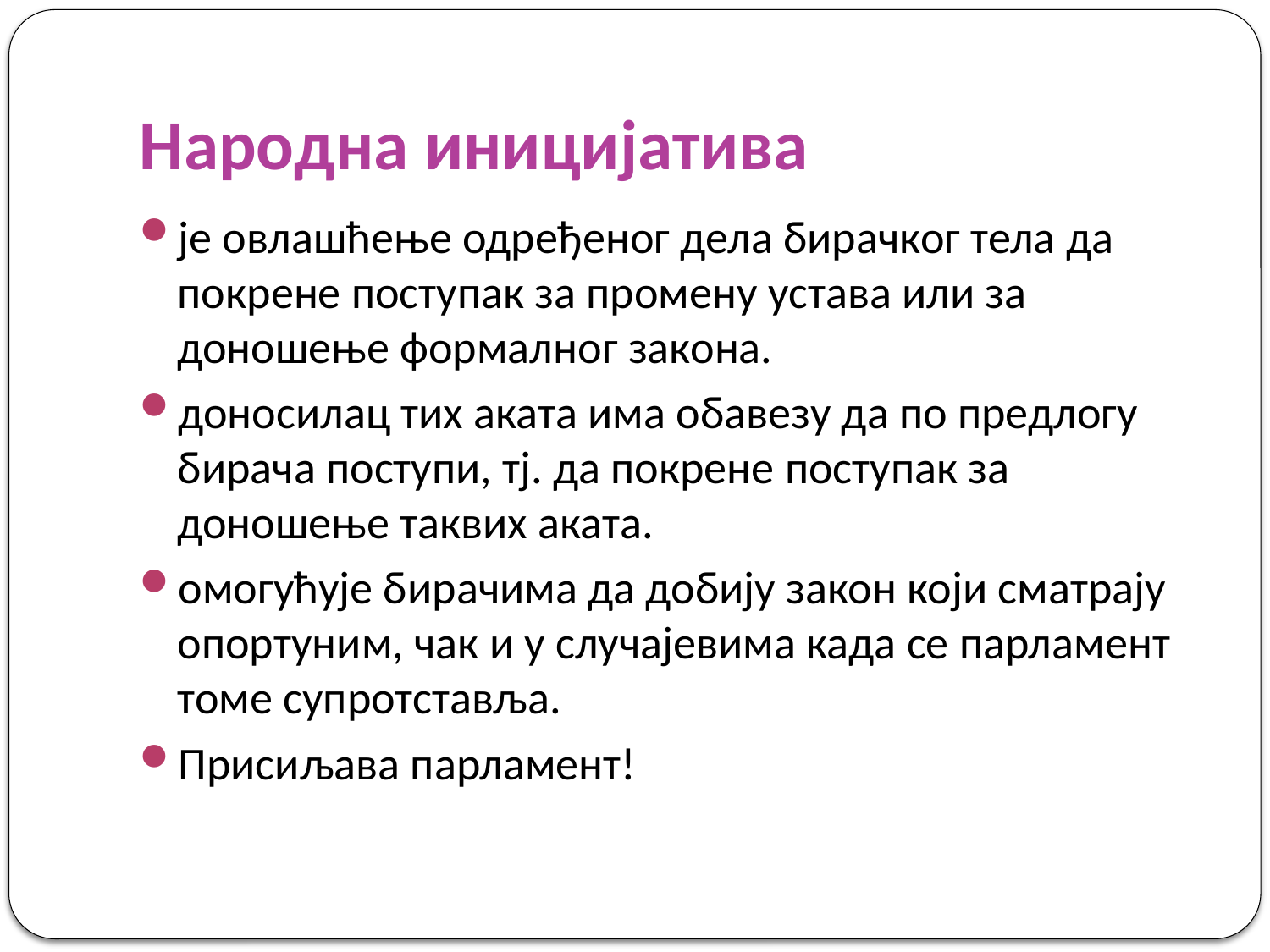

# Народна иницијатива
је овлашћење одређеног дела бирачког тела да покрене поступак за промену устава или за доношење формалног закона.
доносилац тих аката има обавезу да по предлогу бирача поступи, тј. да покрене поступак за доношење таквих аката.
омогућује бирачима да добију закон који сматрају опортуним, чак и у случајевима када се парламент томе супротставља.
Присиљава парламент!